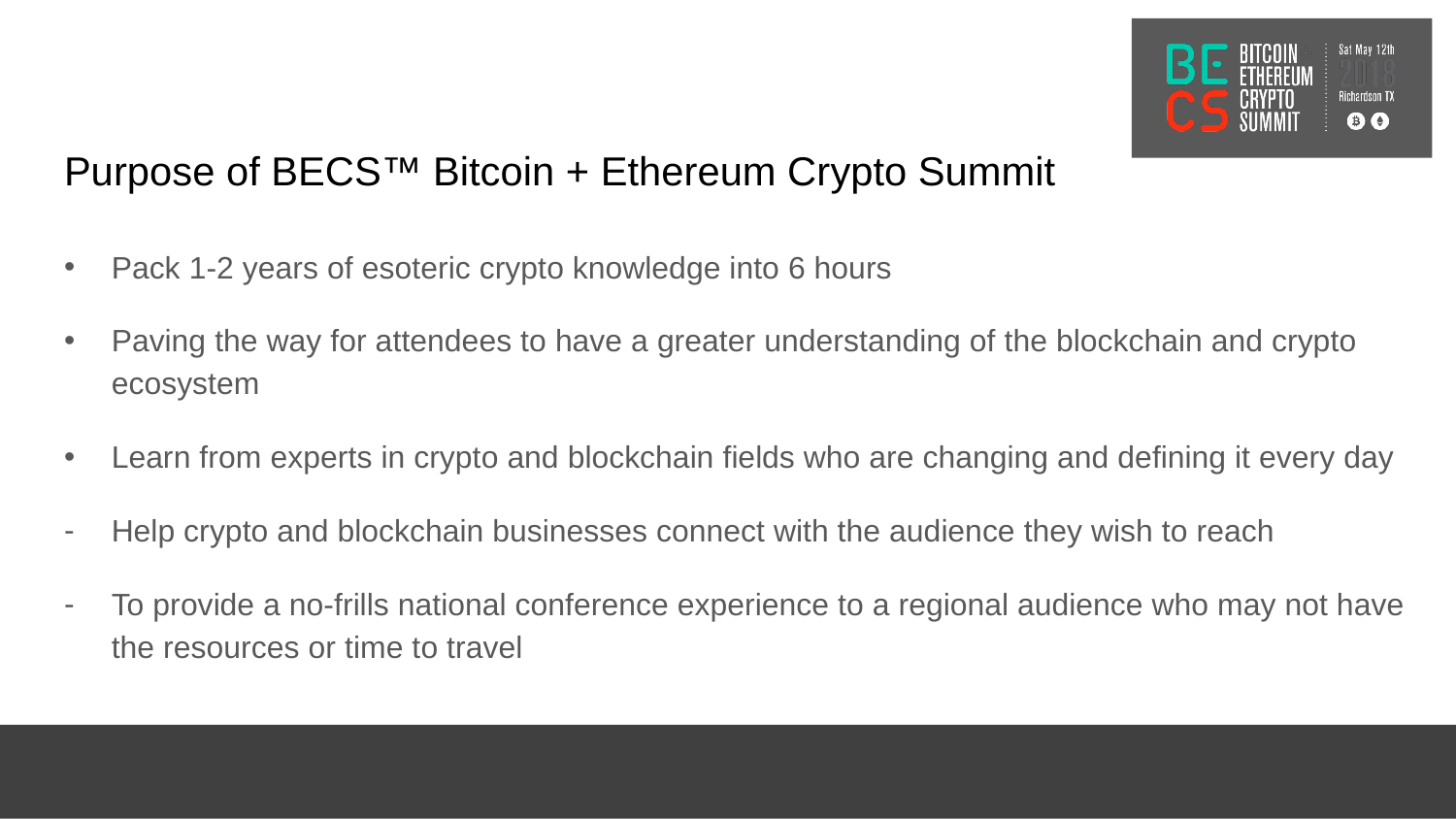

# Purpose of BECS™ Bitcoin + Ethereum Crypto Summit
Pack 1-2 years of esoteric crypto knowledge into 6 hours
Paving the way for attendees to have a greater understanding of the blockchain and crypto ecosystem
Learn from experts in crypto and blockchain fields who are changing and defining it every day
Help crypto and blockchain businesses connect with the audience they wish to reach
To provide a no-frills national conference experience to a regional audience who may not have the resources or time to travel